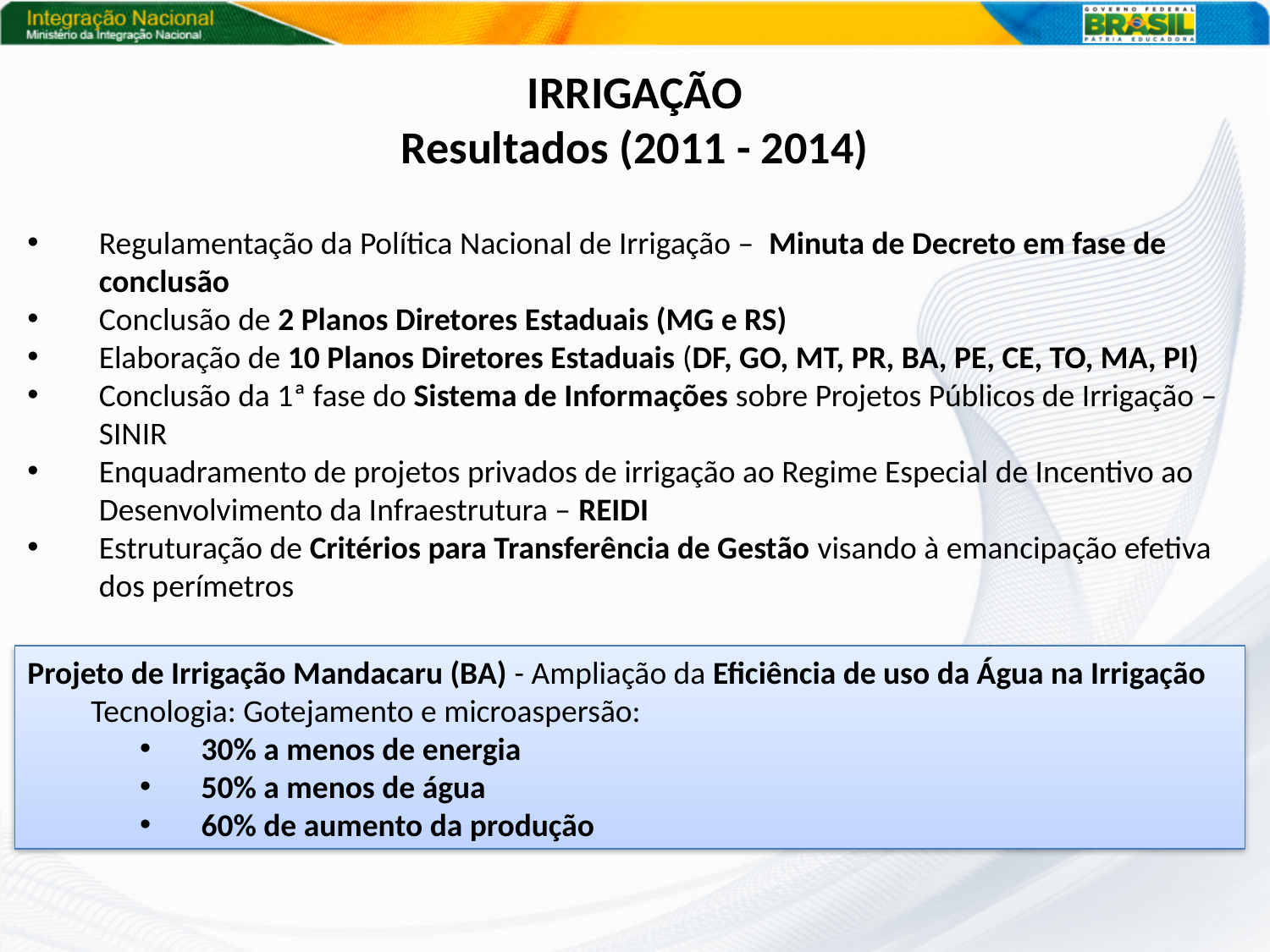

IRRIGAÇÃO
Resultados (2011 - 2014)
Regulamentação da Política Nacional de Irrigação –  Minuta de Decreto em fase de conclusão
Conclusão de 2 Planos Diretores Estaduais (MG e RS)
Elaboração de 10 Planos Diretores Estaduais (DF, GO, MT, PR, BA, PE, CE, TO, MA, PI)
Conclusão da 1ª fase do Sistema de Informações sobre Projetos Públicos de Irrigação – SINIR
Enquadramento de projetos privados de irrigação ao Regime Especial de Incentivo ao Desenvolvimento da Infraestrutura – REIDI
Estruturação de Critérios para Transferência de Gestão visando à emancipação efetiva dos perímetros

Projeto de Irrigação Mandacaru (BA) - Ampliação da Eficiência de uso da Água na Irrigação
Tecnologia: Gotejamento e microaspersão:
30% a menos de energia
50% a menos de água
60% de aumento da produção